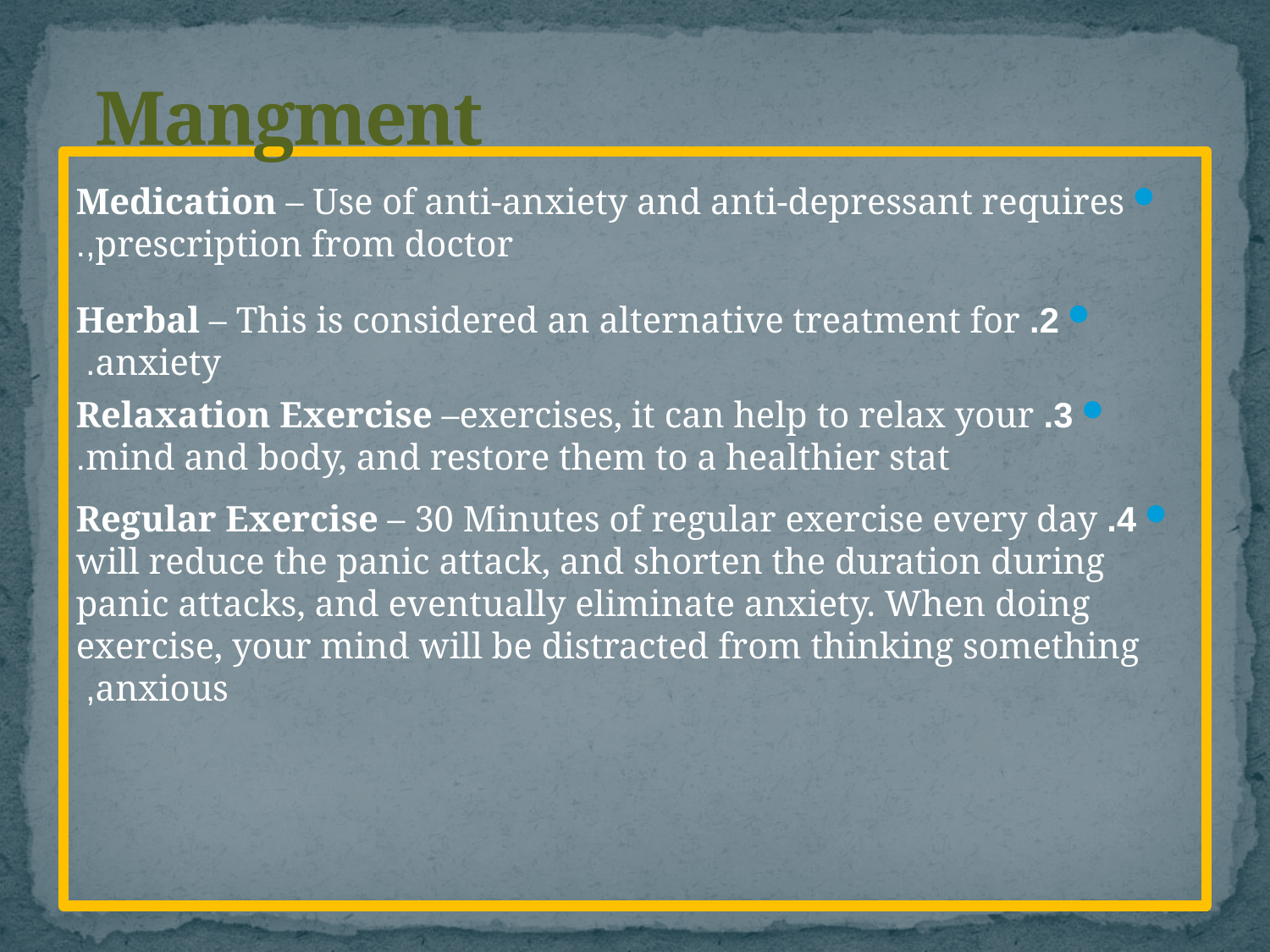

# Mangment

Medication – Use of anti-anxiety and anti-depressant requires prescription from doctor,.

2. Herbal – This is considered an alternative treatment for anxiety.
3. Relaxation Exercise –exercises, it can help to relax your mind and body, and restore them to a healthier stat.
4. Regular Exercise – 30 Minutes of regular exercise every day will reduce the panic attack, and shorten the duration during panic attacks, and eventually eliminate anxiety. When doing exercise, your mind will be distracted from thinking something anxious,